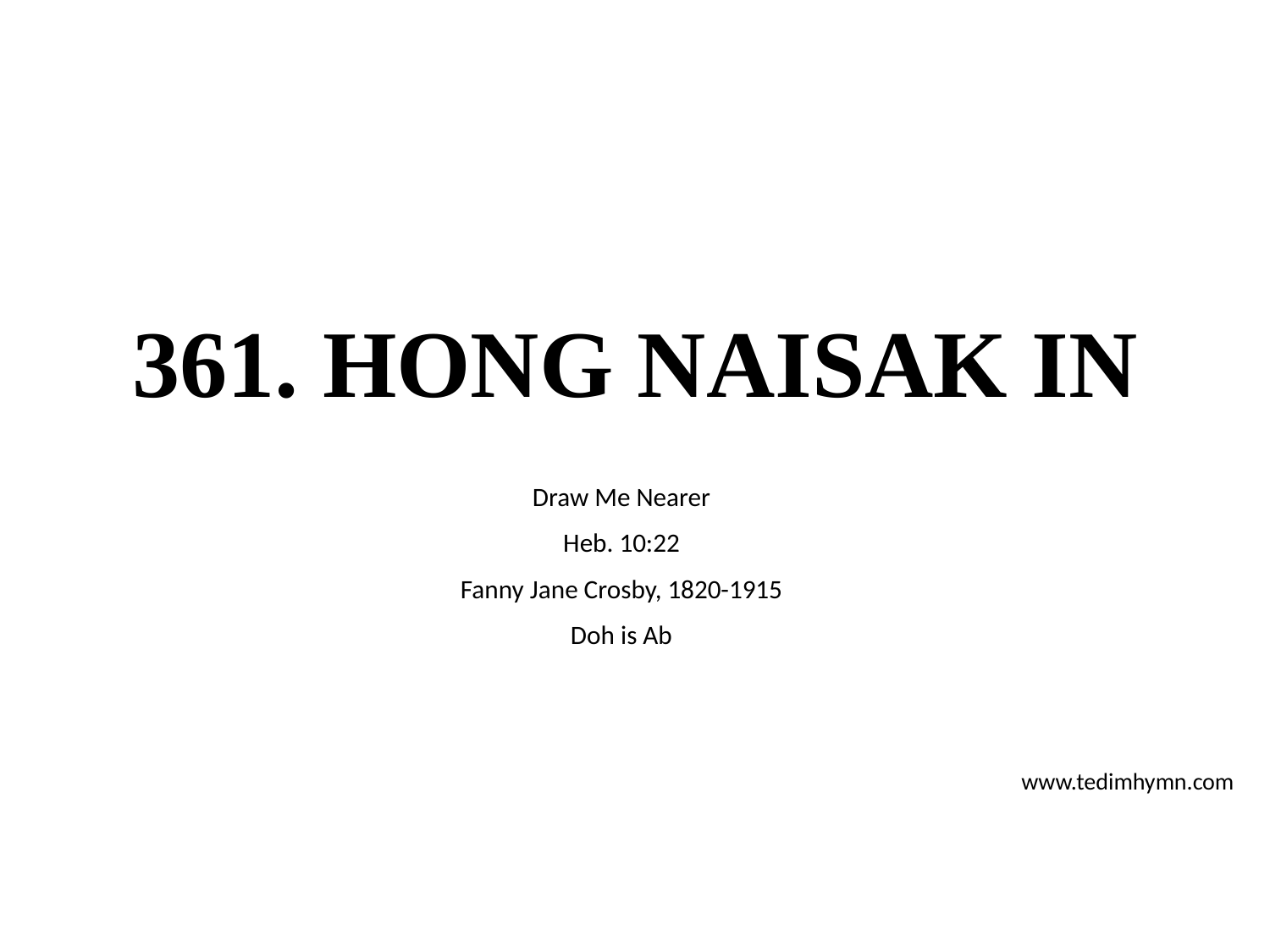

# 361. HONG NAISAK IN
Draw Me Nearer
Heb. 10:22
Fanny Jane Crosby, 1820-1915
Doh is Ab
www.tedimhymn.com